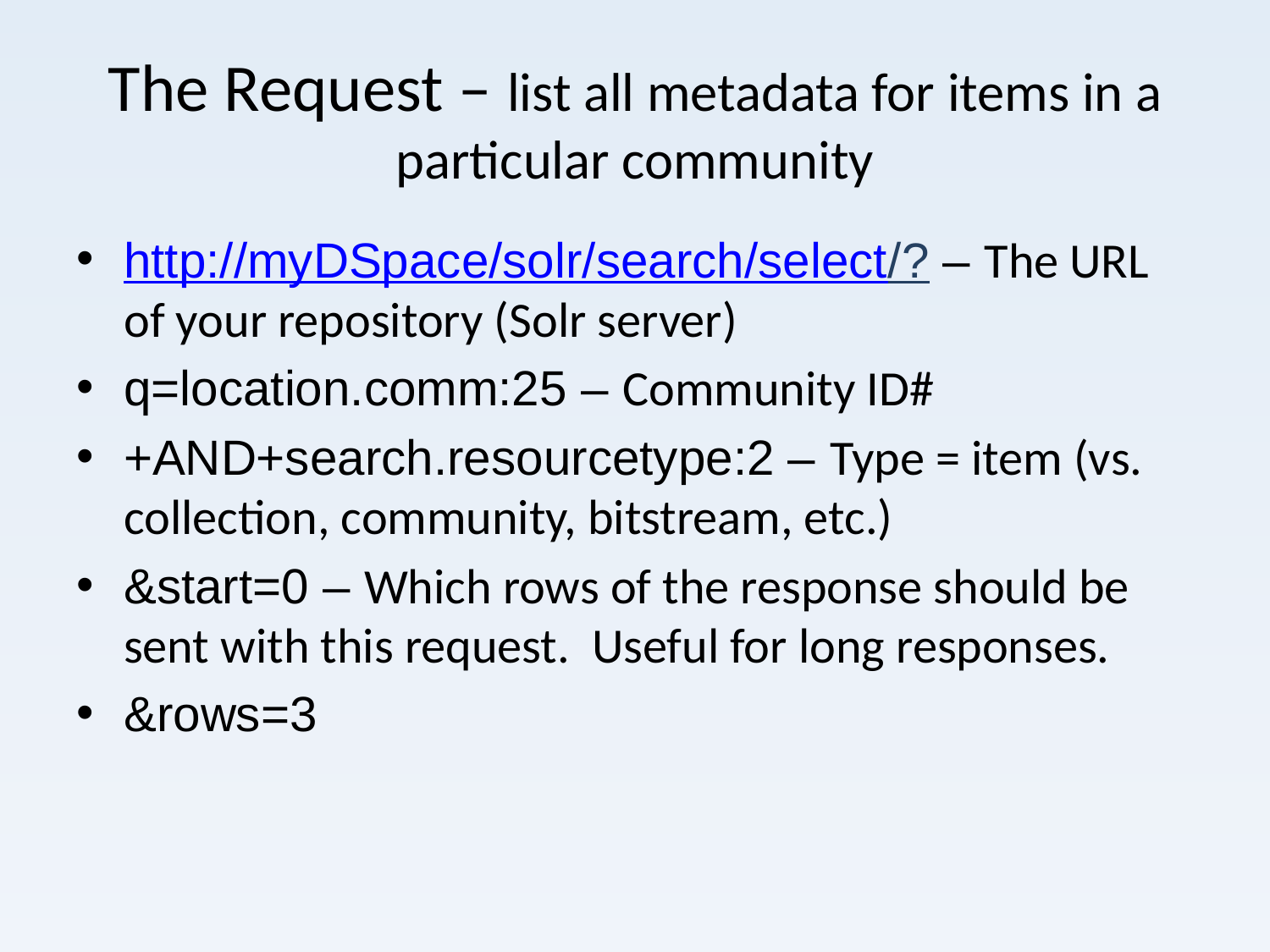

# The Request – list all metadata for items in a particular community
http://myDSpace/solr/search/select/? – The URL of your repository (Solr server)
q=location.comm:25 – Community ID#
+AND+search.resourcetype:2 – Type = item (vs. collection, community, bitstream, etc.)
&start=0 – Which rows of the response should be sent with this request.  Useful for long responses.
&rows=3